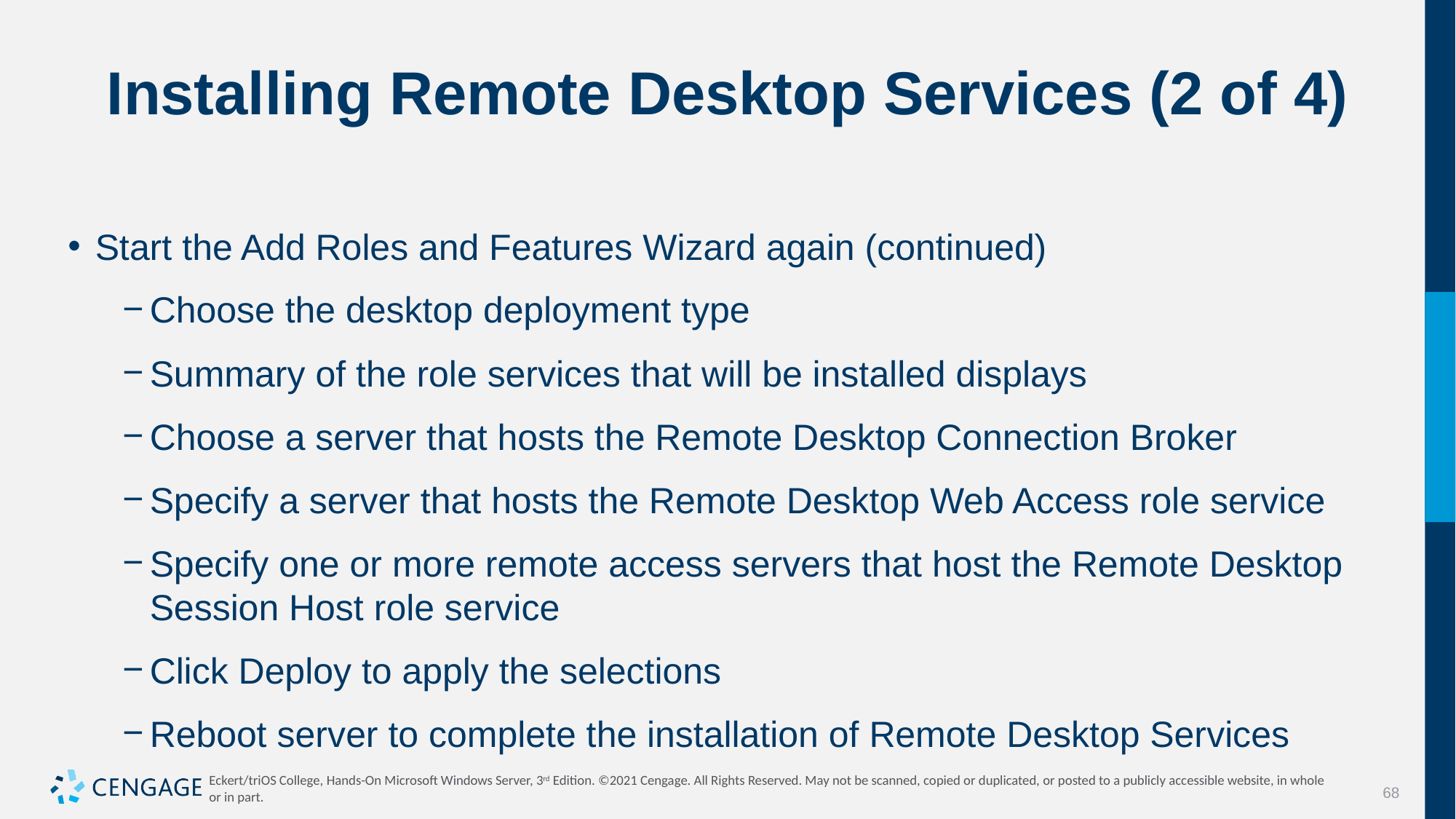

# Installing Remote Desktop Services (2 of 4)
Start the Add Roles and Features Wizard again (continued)
Choose the desktop deployment type
Summary of the role services that will be installed displays
Choose a server that hosts the Remote Desktop Connection Broker
Specify a server that hosts the Remote Desktop Web Access role service
Specify one or more remote access servers that host the Remote Desktop Session Host role service
Click Deploy to apply the selections
Reboot server to complete the installation of Remote Desktop Services